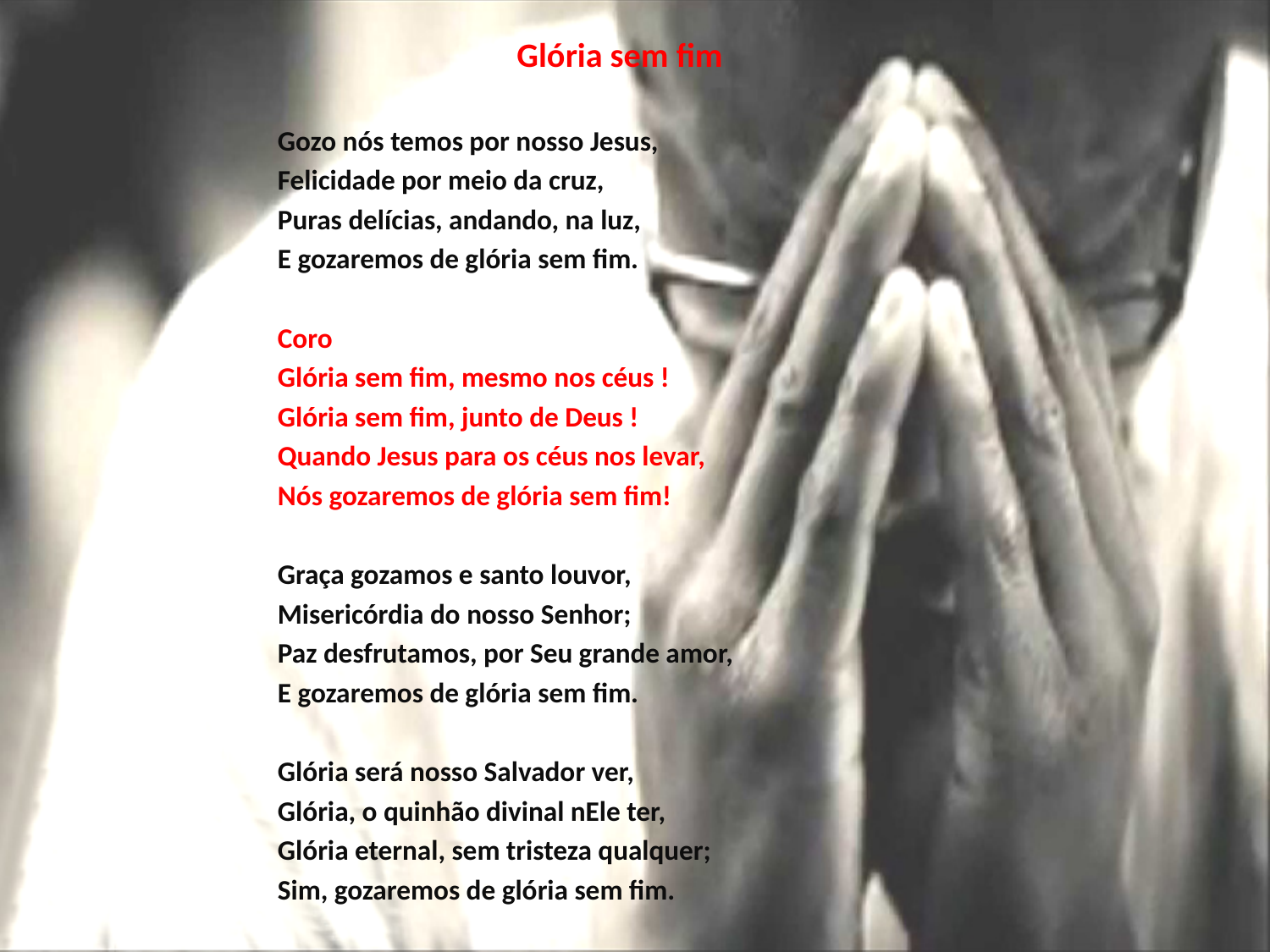

# Glória sem fim
Gozo nós temos por nosso Jesus,
Felicidade por meio da cruz,
Puras delícias, andando, na luz,
E gozaremos de glória sem fim.

Coro
Glória sem fim, mesmo nos céus !
Glória sem fim, junto de Deus !
Quando Jesus para os céus nos levar,
Nós gozaremos de glória sem fim!

Graça gozamos e santo louvor,
Misericórdia do nosso Senhor;
Paz desfrutamos, por Seu grande amor,
E gozaremos de glória sem fim.

Glória será nosso Salvador ver,
Glória, o quinhão divinal nEle ter,
Glória eternal, sem tristeza qualquer;
Sim, gozaremos de glória sem fim.